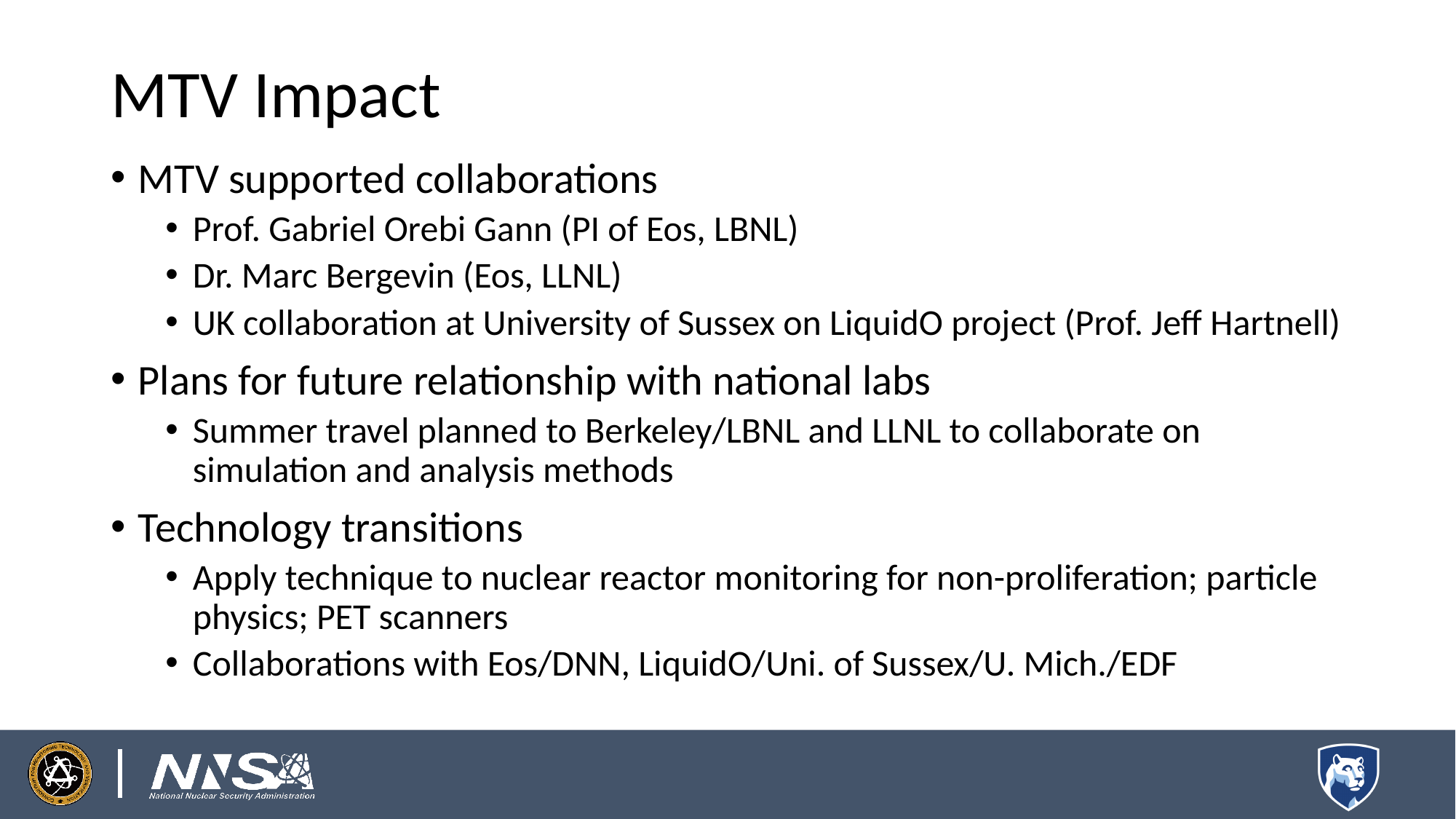

# MTV Impact
MTV supported collaborations
Prof. Gabriel Orebi Gann (PI of Eos, LBNL)
Dr. Marc Bergevin (Eos, LLNL)
UK collaboration at University of Sussex on LiquidO project (Prof. Jeff Hartnell)
Plans for future relationship with national labs
Summer travel planned to Berkeley/LBNL and LLNL to collaborate on simulation and analysis methods
Technology transitions
Apply technique to nuclear reactor monitoring for non-proliferation; particle physics; PET scanners
Collaborations with Eos/DNN, LiquidO/Uni. of Sussex/U. Mich./EDF